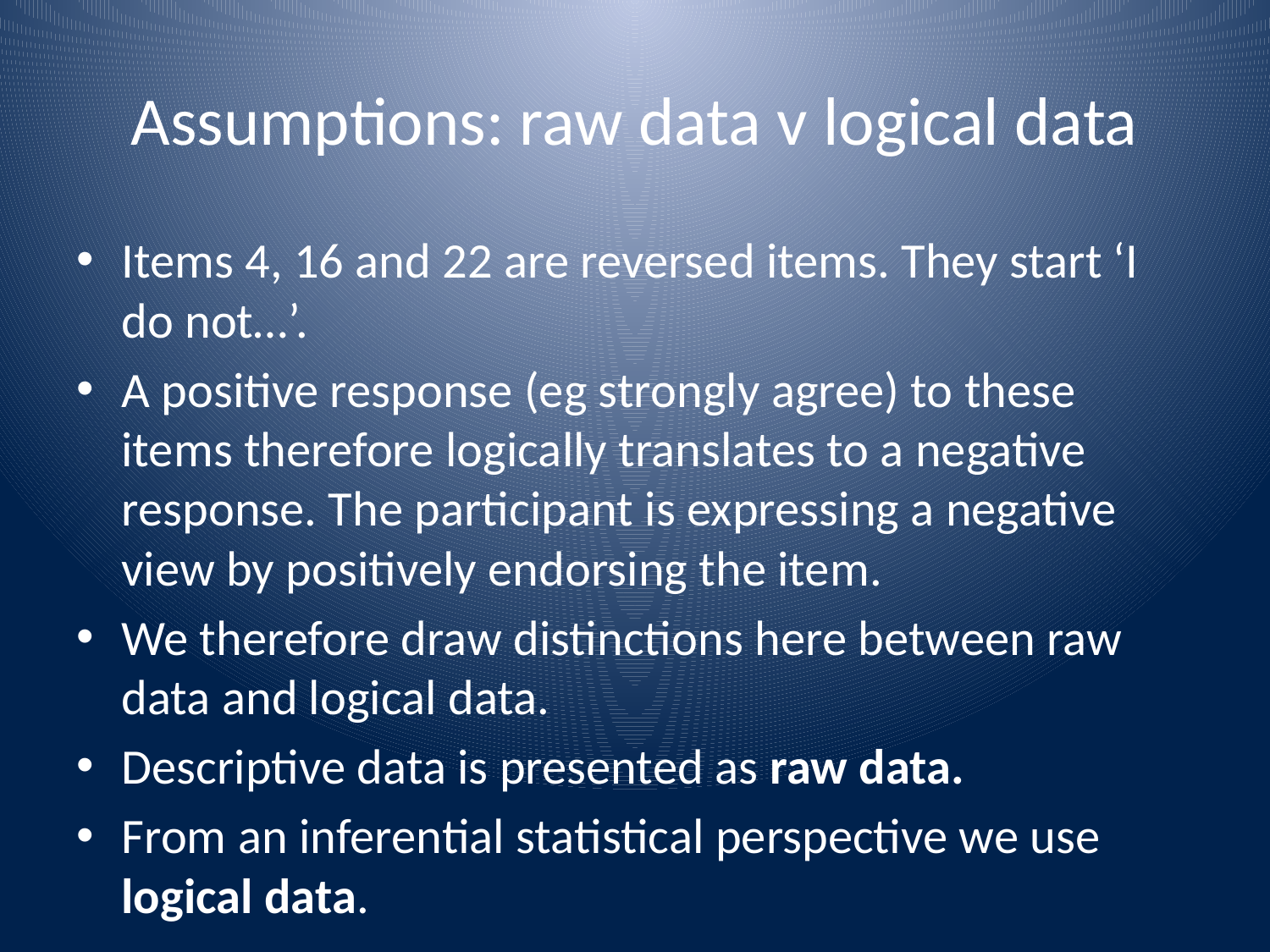

# Assumptions: raw data v logical data
Items 4, 16 and 22 are reversed items. They start ‘I do not…’.
A positive response (eg strongly agree) to these items therefore logically translates to a negative response. The participant is expressing a negative view by positively endorsing the item.
We therefore draw distinctions here between raw data and logical data.
Descriptive data is presented as raw data.
From an inferential statistical perspective we use logical data.